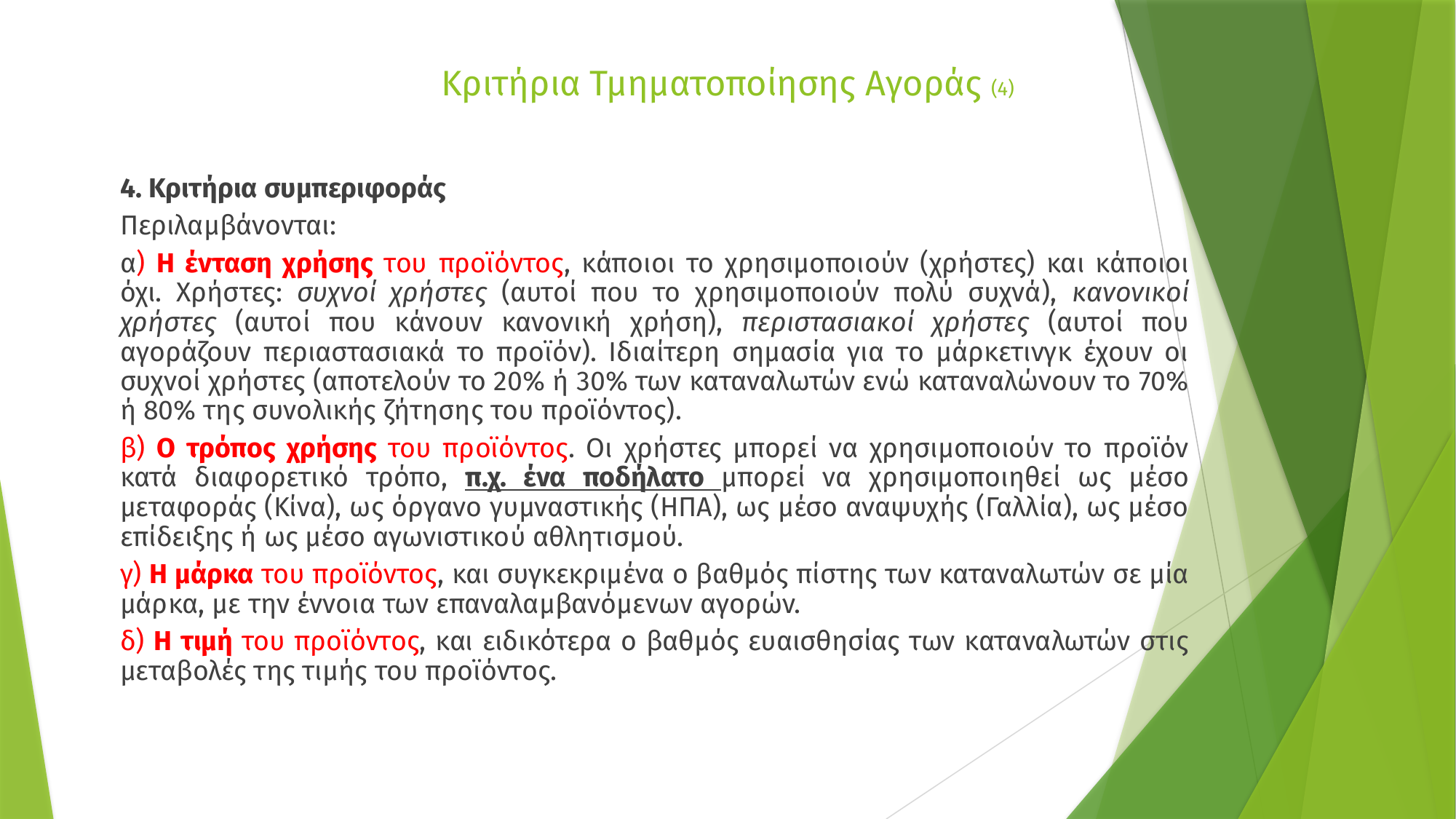

# Κριτήρια Τμηματοποίησης Αγοράς (4)
4. Κριτήρια συμπεριφοράς
Περιλαμβάνονται:
α) Η ένταση χρήσης του προϊόντος, κάποιοι το χρησιμοποιούν (χρήστες) και κάποιοι όχι. Χρήστες: συχνοί χρήστες (αυτοί που το χρησιμοποιούν πολύ συχνά), κανονικοί χρήστες (αυτοί που κάνουν κανονική χρήση), περιστασιακοί χρήστες (αυτοί που αγοράζουν περιαστασιακά το προϊόν). Ιδιαίτερη σημασία για το μάρκετινγκ έχουν οι συχνοί χρήστες (αποτελούν το 20% ή 30% των καταναλωτών ενώ καταναλώνουν το 70% ή 80% της συνολικής ζήτησης του προϊόντος).
β) Ο τρόπος χρήσης του προϊόντος. Οι χρήστες μπορεί να χρησιμοποιούν το προϊόν κατά διαφορετικό τρόπο, π.χ. ένα ποδήλατο μπορεί να χρησιμοποιηθεί ως μέσο μεταφοράς (Κίνα), ως όργανο γυμναστικής (ΗΠΑ), ως μέσο αναψυχής (Γαλλία), ως μέσο επίδειξης ή ως μέσο αγωνιστικού αθλητισμού.
γ) Η μάρκα του προϊόντος, και συγκεκριμένα ο βαθμός πίστης των καταναλωτών σε μία μάρκα, με την έννοια των επαναλαμβανόμενων αγορών.
δ) Η τιμή του προϊόντος, και ειδικότερα ο βαθμός ευαισθησίας των καταναλωτών στις μεταβολές της τιμής του προϊόντος.